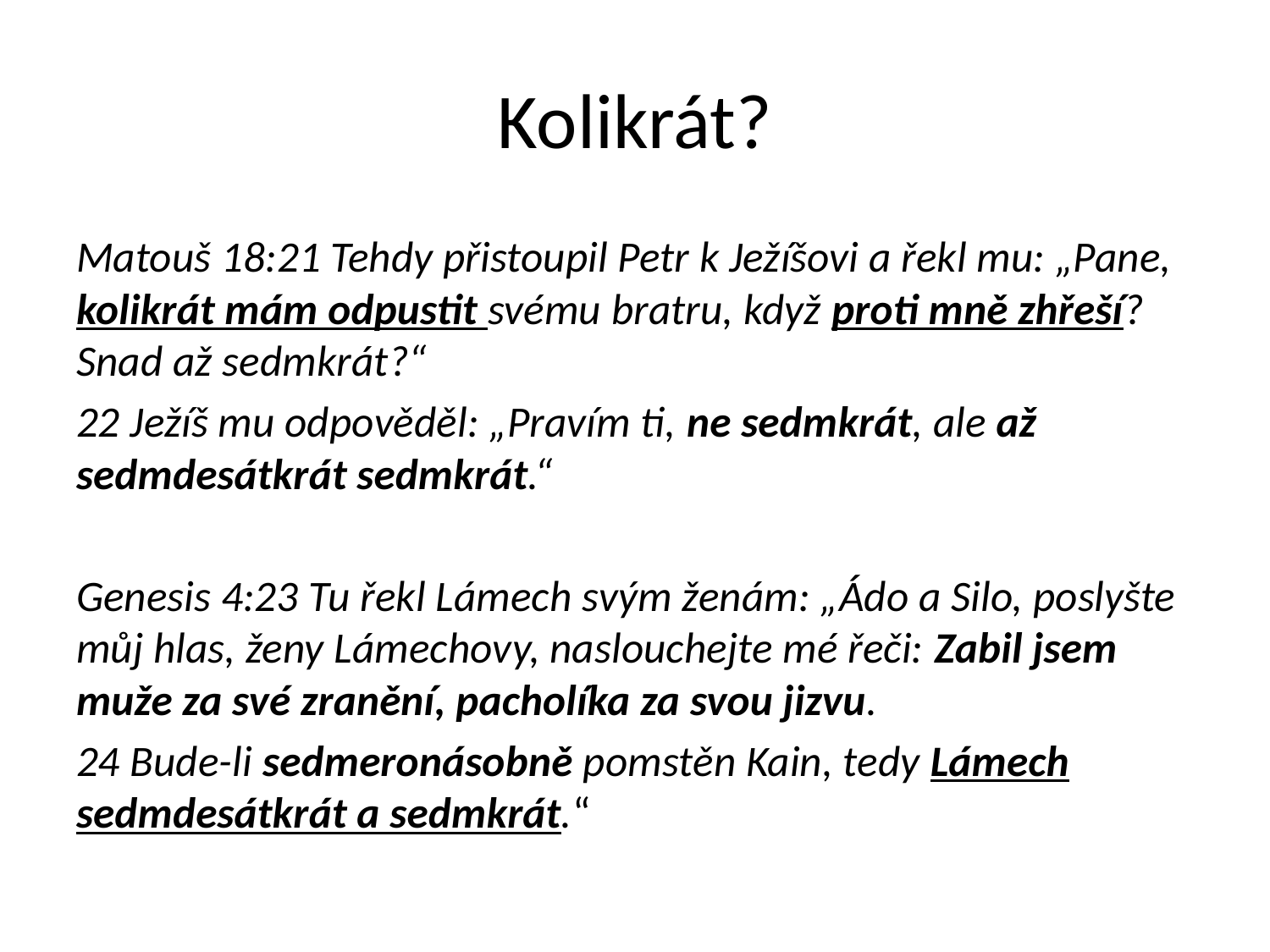

# Kolikrát?
Matouš 18:21 Tehdy přistoupil Petr k Ježíšovi a řekl mu: „Pane, kolikrát mám odpustit svému bratru, když proti mně zhřeší? Snad až sedmkrát?“
22 Ježíš mu odpověděl: „Pravím ti, ne sedmkrát, ale až sedmdesátkrát sedmkrát.“

Genesis 4:23 Tu řekl Lámech svým ženám: „Ádo a Silo, poslyšte můj hlas, ženy Lámechovy, naslouchejte mé řeči: Zabil jsem muže za své zranění, pacholíka za svou jizvu.
24 Bude-li sedmeronásobně pomstěn Kain, tedy Lámech sedmdesátkrát a sedmkrát.“